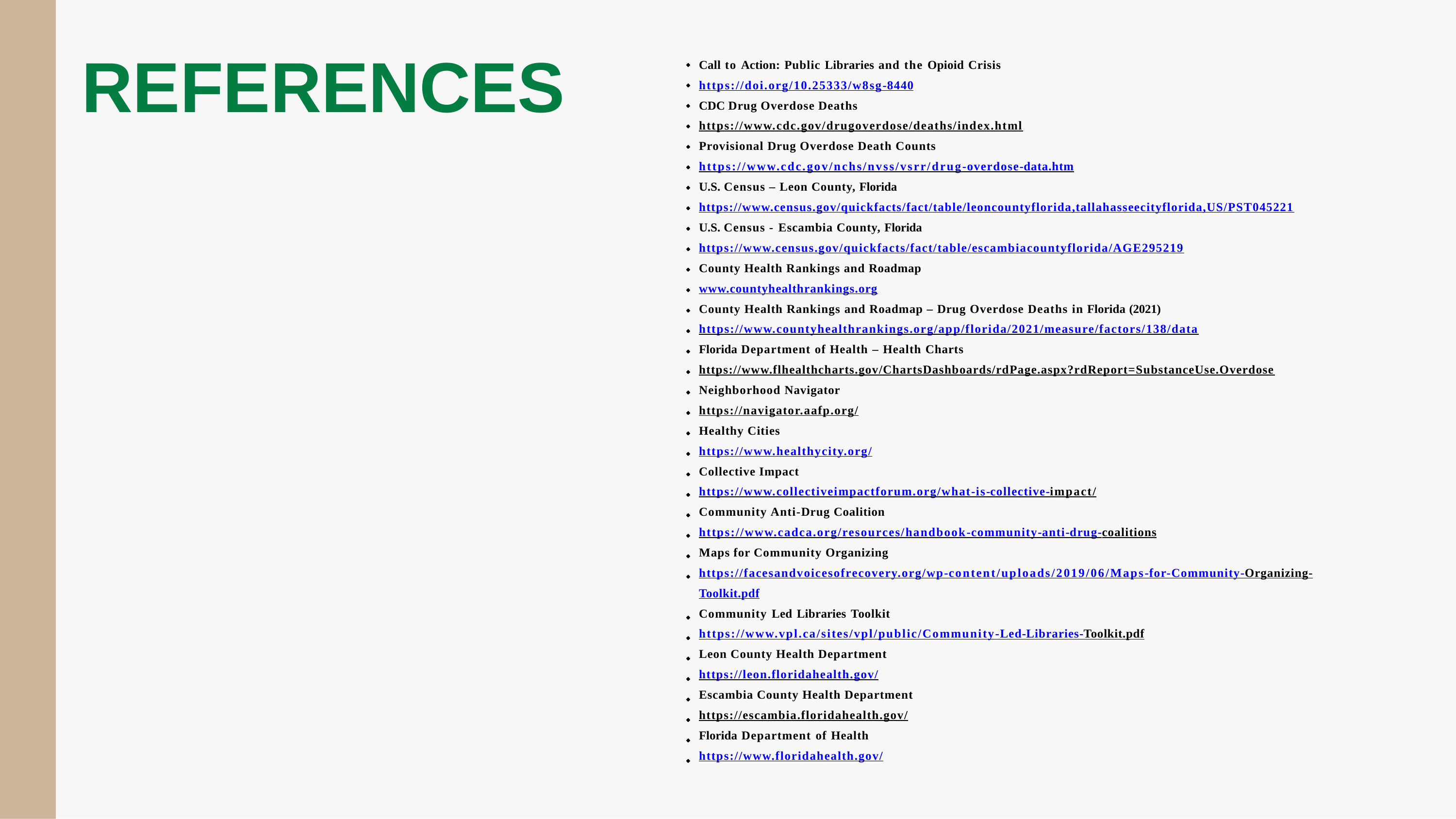

References 2
REFERENCES
Call to Action: Public Libraries and the Opioid Crisis https://doi.org/10.25333/w8sg-8440
CDC Drug Overdose Deaths https://www.cdc.gov/drugoverdose/deaths/index.html Provisional Drug Overdose Death Counts https://www.cdc.gov/nchs/nvss/vsrr/drug-overdose-data.htm
U.S. Census – Leon County, Florida https://www.census.gov/quickfacts/fact/table/leoncountyflorida,tallahasseecityflorida,US/PST045221
U.S. Census - Escambia County, Florida https://www.census.gov/quickfacts/fact/table/escambiacountyflorida/AGE295219 County Health Rankings and Roadmap
www.countyhealthrankings.org
County Health Rankings and Roadmap – Drug Overdose Deaths in Florida (2021) https://www.countyhealthrankings.org/app/florida/2021/measure/factors/138/data Florida Department of Health – Health Charts
https://www.flhealthcharts.gov/ChartsDashboards/rdPage.aspx?rdReport=SubstanceUse.Overdose Neighborhood Navigator
https://navigator.aafp.org/ Healthy Cities https://www.healthycity.org/ Collective Impact
https://www.collectiveimpactforum.org/what-is-collective-impact/ Community Anti-Drug Coalition
https://www.cadca.org/resources/handbook-community-anti-drug-coalitions Maps for Community Organizing
https://facesandvoicesofrecovery.org/wp-content/uploads/2019/06/Maps-for-Community-Organizing- Toolkit.pdf
Community Led Libraries Toolkit https://www.vpl.ca/sites/vpl/public/Community-Led-Libraries-Toolkit.pdf Leon County Health Department
https://leon.floridahealth.gov/ Escambia County Health Department https://escambia.floridahealth.gov/ Florida Department of Health https://www.floridahealth.gov/